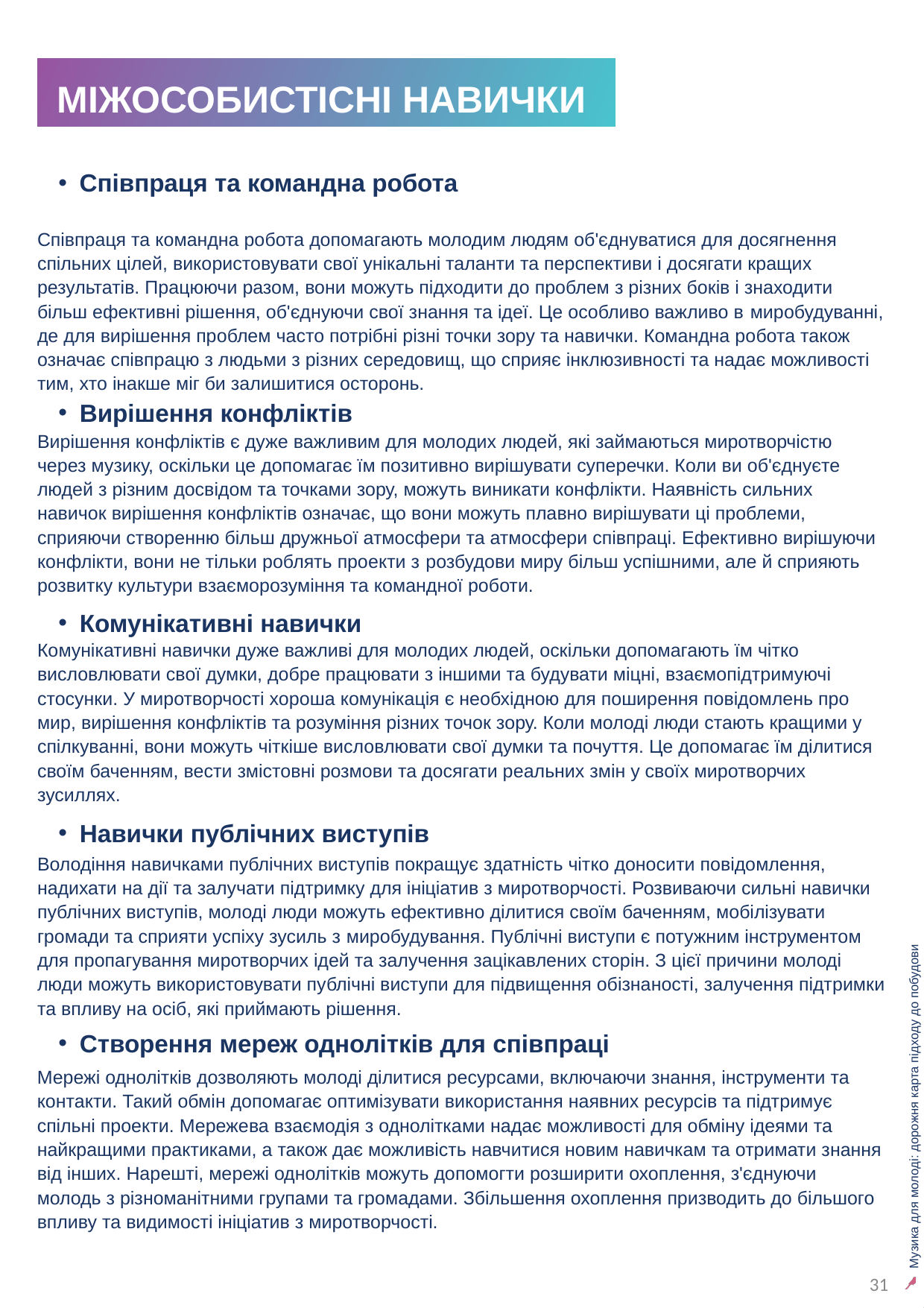

МІЖОСОБИСТІСНІ НАВИЧКИ
Співпраця та командна робота
Співпраця та командна робота допомагають молодим людям об'єднуватися для досягнення спільних цілей, використовувати свої унікальні таланти та перспективи і досягати кращих результатів. Працюючи разом, вони можуть підходити до проблем з різних боків і знаходити більш ефективні рішення, об'єднуючи свої знання та ідеї. Це особливо важливо в миробудуванні, де для вирішення проблем часто потрібні різні точки зору та навички. Командна робота також означає співпрацю з людьми з різних середовищ, що сприяє інклюзивності та надає можливості тим, хто інакше міг би залишитися осторонь.
Вирішення конфліктів
Вирішення конфліктів є дуже важливим для молодих людей, які займаються миротворчістю через музику, оскільки це допомагає їм позитивно вирішувати суперечки. Коли ви об'єднуєте людей з різним досвідом та точками зору, можуть виникати конфлікти. Наявність сильних навичок вирішення конфліктів означає, що вони можуть плавно вирішувати ці проблеми, сприяючи створенню більш дружньої атмосфери та атмосфери співпраці. Ефективно вирішуючи конфлікти, вони не тільки роблять проекти з розбудови миру більш успішними, але й сприяють розвитку культури взаєморозуміння та командної роботи.
Комунікативні навички
Комунікативні навички дуже важливі для молодих людей, оскільки допомагають їм чітко висловлювати свої думки, добре працювати з іншими та будувати міцні, взаємопідтримуючі стосунки. У миротворчості хороша комунікація є необхідною для поширення повідомлень про мир, вирішення конфліктів та розуміння різних точок зору. Коли молоді люди стають кращими у спілкуванні, вони можуть чіткіше висловлювати свої думки та почуття. Це допомагає їм ділитися своїм баченням, вести змістовні розмови та досягати реальних змін у своїх миротворчих зусиллях.
31
Навички публічних виступів
Володіння навичками публічних виступів покращує здатність чітко доносити повідомлення, надихати на дії та залучати підтримку для ініціатив з миротворчості. Розвиваючи сильні навички публічних виступів, молоді люди можуть ефективно ділитися своїм баченням, мобілізувати громади та сприяти успіху зусиль з миробудування. Публічні виступи є потужним інструментом для пропагування миротворчих ідей та залучення зацікавлених сторін. З цієї причини молоді люди можуть використовувати публічні виступи для підвищення обізнаності, залучення підтримки та впливу на осіб, які приймають рішення.
Музика для молоді: дорожня карта підходу до побудови миру

Музика для молоді: дорожня карта підходу до побудови миру

Створення мереж однолітків для співпраці
Мережі однолітків дозволяють молоді ділитися ресурсами, включаючи знання, інструменти та контакти. Такий обмін допомагає оптимізувати використання наявних ресурсів та підтримує спільні проекти. Мережева взаємодія з однолітками надає можливості для обміну ідеями та найкращими практиками, а також дає можливість навчитися новим навичкам та отримати знання від інших. Нарешті, мережі однолітків можуть допомогти розширити охоплення, з'єднуючи молодь з різноманітними групами та громадами. Збільшення охоплення призводить до більшого впливу та видимості ініціатив з миротворчості.
31